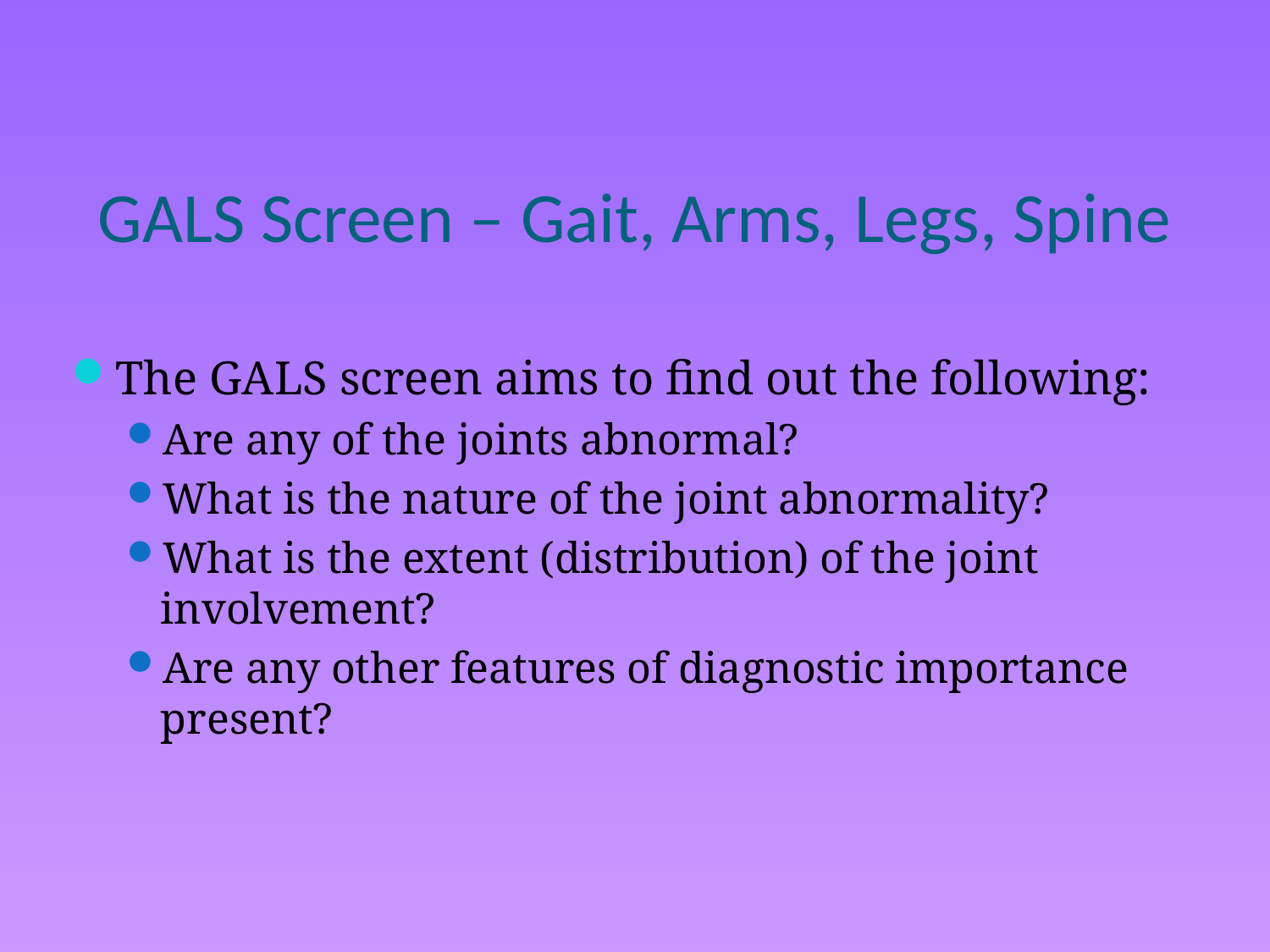

# GALS Screen – Gait, Arms, Legs, Spine
The GALS screen aims to find out the following:
Are any of the joints abnormal?
What is the nature of the joint abnormality?
What is the extent (distribution) of the joint involvement?
Are any other features of diagnostic importance present?